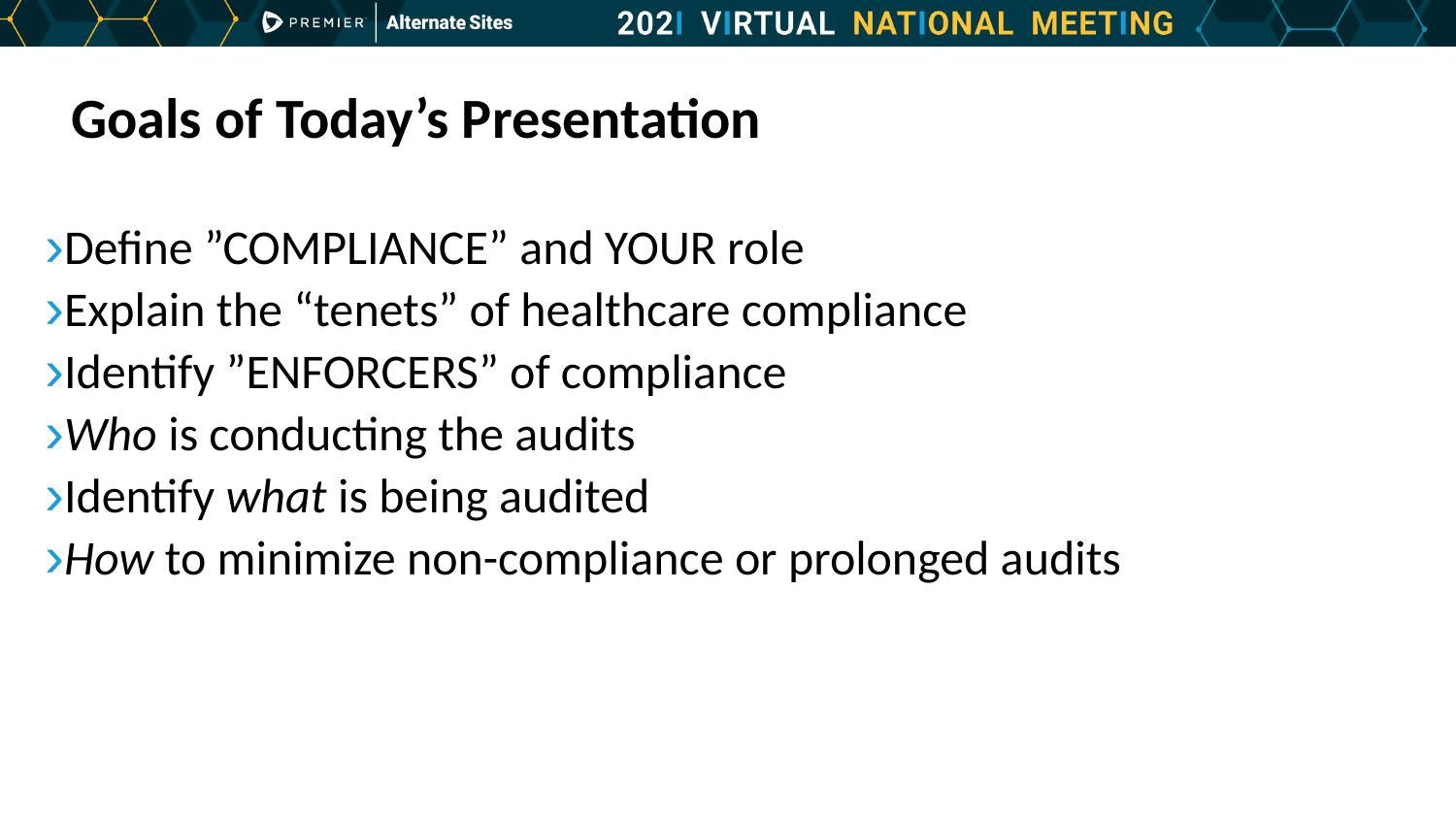

# Goals of Today’s Presentation
Define ”COMPLIANCE” and YOUR role
Explain the “tenets” of healthcare compliance
Identify ”ENFORCERS” of compliance
Who is conducting the audits
Identify what is being audited
How to minimize non-compliance or prolonged audits